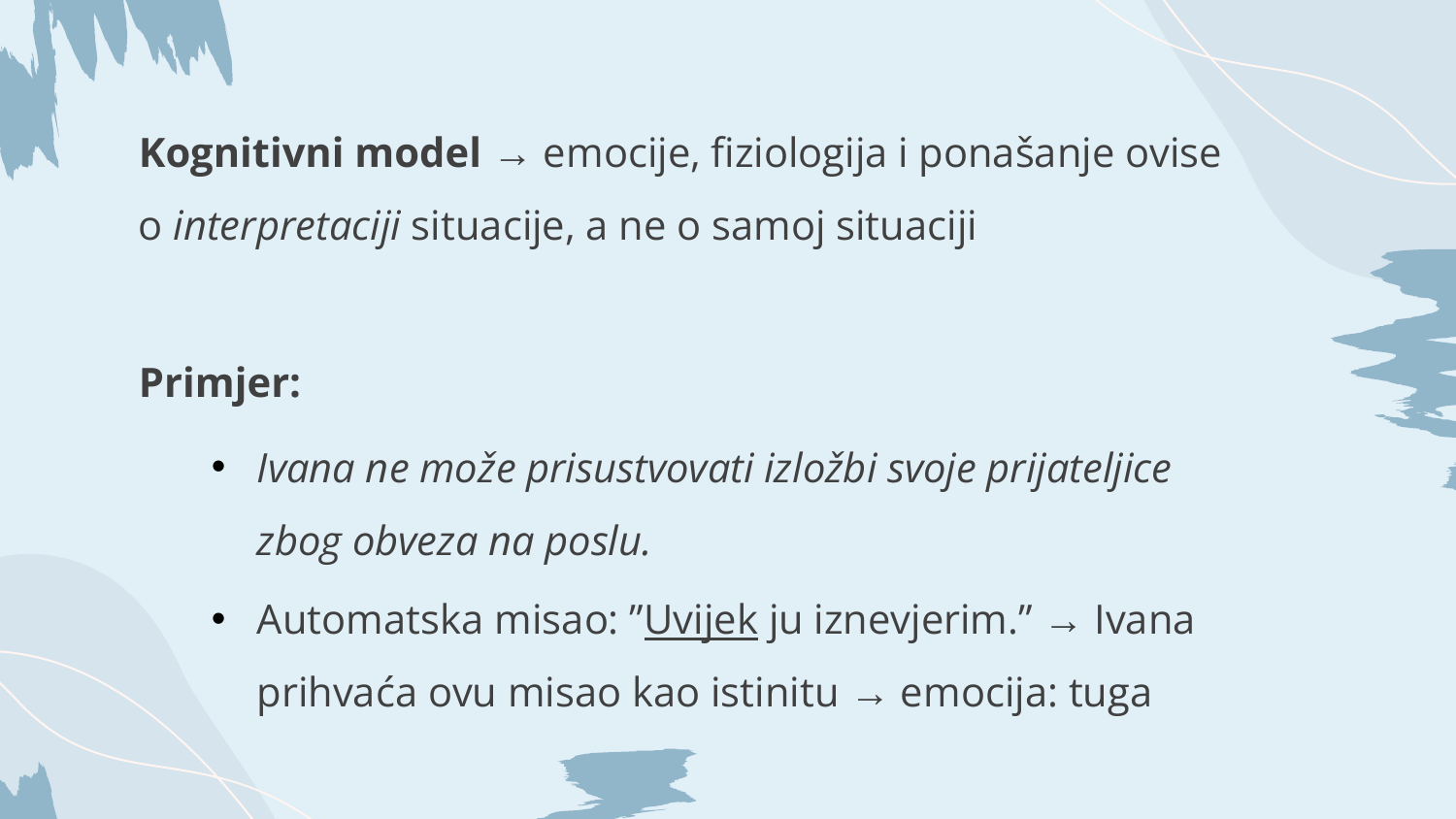

Kognitivni model → emocije, fiziologija i ponašanje ovise o interpretaciji situacije, a ne o samoj situaciji

Primjer:
Ivana ne može prisustvovati izložbi svoje prijateljice zbog obveza na poslu.
Automatska misao: ”Uvijek ju iznevjerim.” → Ivana prihvaća ovu misao kao istinitu → emocija: tuga